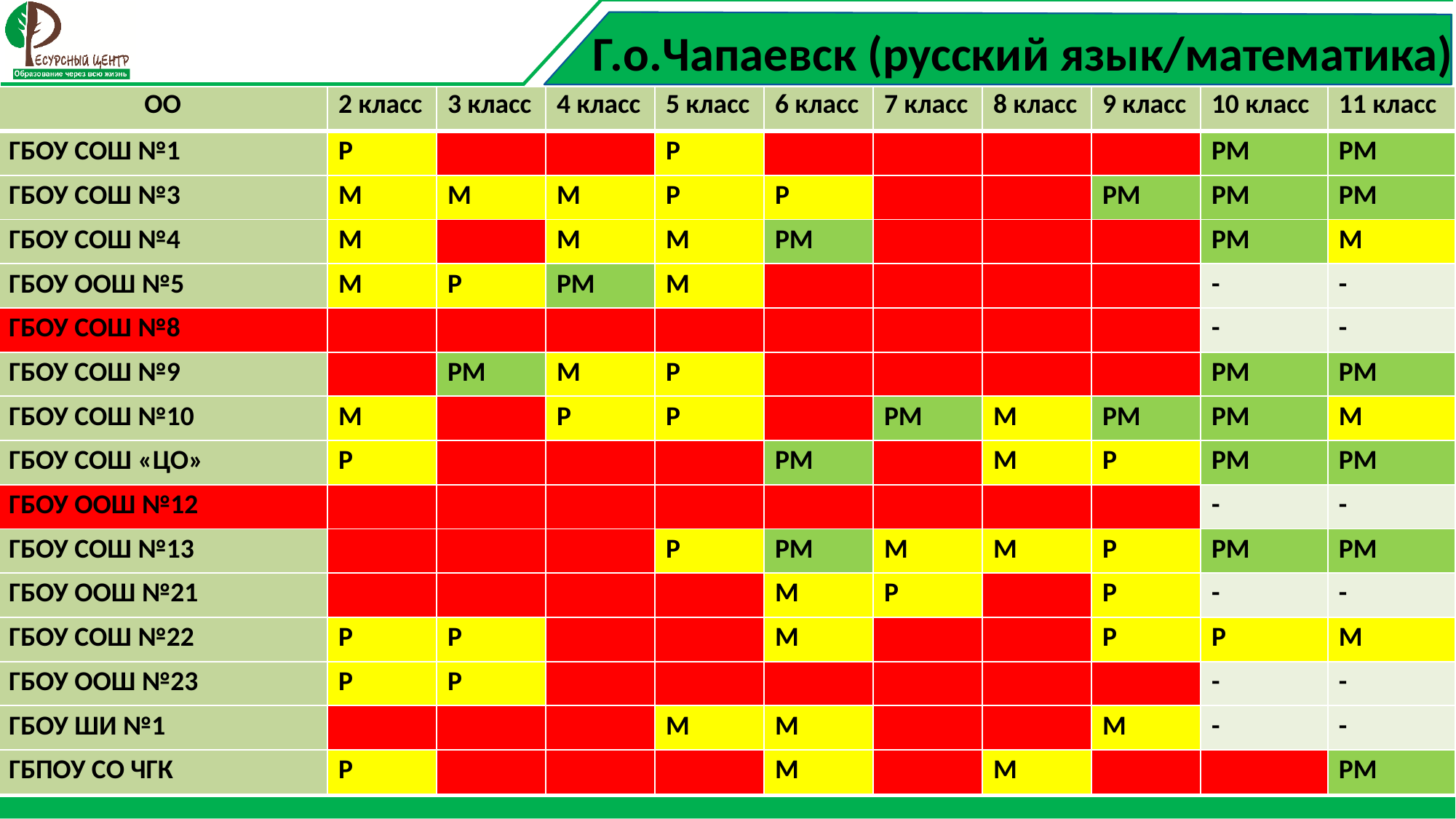

Г.о.Чапаевск (русский язык/математика)
| ОО | 2 класс | 3 класс | 4 класс | 5 класс | 6 класс | 7 класс | 8 класс | 9 класс | 10 класс | 11 класс |
| --- | --- | --- | --- | --- | --- | --- | --- | --- | --- | --- |
| ГБОУ СОШ №1 | Р |  |  | Р |  |  |  |  | РМ | РМ |
| ГБОУ СОШ №3 | М | М | М | Р | Р |  |  | РМ | РМ | РМ |
| ГБОУ СОШ №4 | М |  | М | М | РМ |  |  |  | РМ | М |
| ГБОУ ООШ №5 | М | Р | РМ | М |  |  |  |  | - | - |
| ГБОУ СОШ №8 |  |  |  |  |  |  |  |  | - | - |
| ГБОУ СОШ №9 |  | РМ | М | Р |  |  |  |  | РМ | РМ |
| ГБОУ СОШ №10 | М |  | Р | Р |  | РМ | М | РМ | РМ | М |
| ГБОУ СОШ «ЦО» | Р |  |  |  | РМ |  | М | Р | РМ | РМ |
| ГБОУ ООШ №12 |  |  |  |  |  |  |  |  | - | - |
| ГБОУ СОШ №13 |  |  |  | Р | РМ | М | М | Р | РМ | РМ |
| ГБОУ ООШ №21 |  |  |  |  | М | Р |  | Р | - | - |
| ГБОУ СОШ №22 | Р | Р |  |  | М |  |  | Р | Р | М |
| ГБОУ ООШ №23 | Р | Р |  |  |  |  |  |  | - | - |
| ГБОУ ШИ №1 |  |  |  | М | М |  |  | М | - | - |
| ГБПОУ СО ЧГК | Р |  |  |  | М |  | М |  |  | РМ |